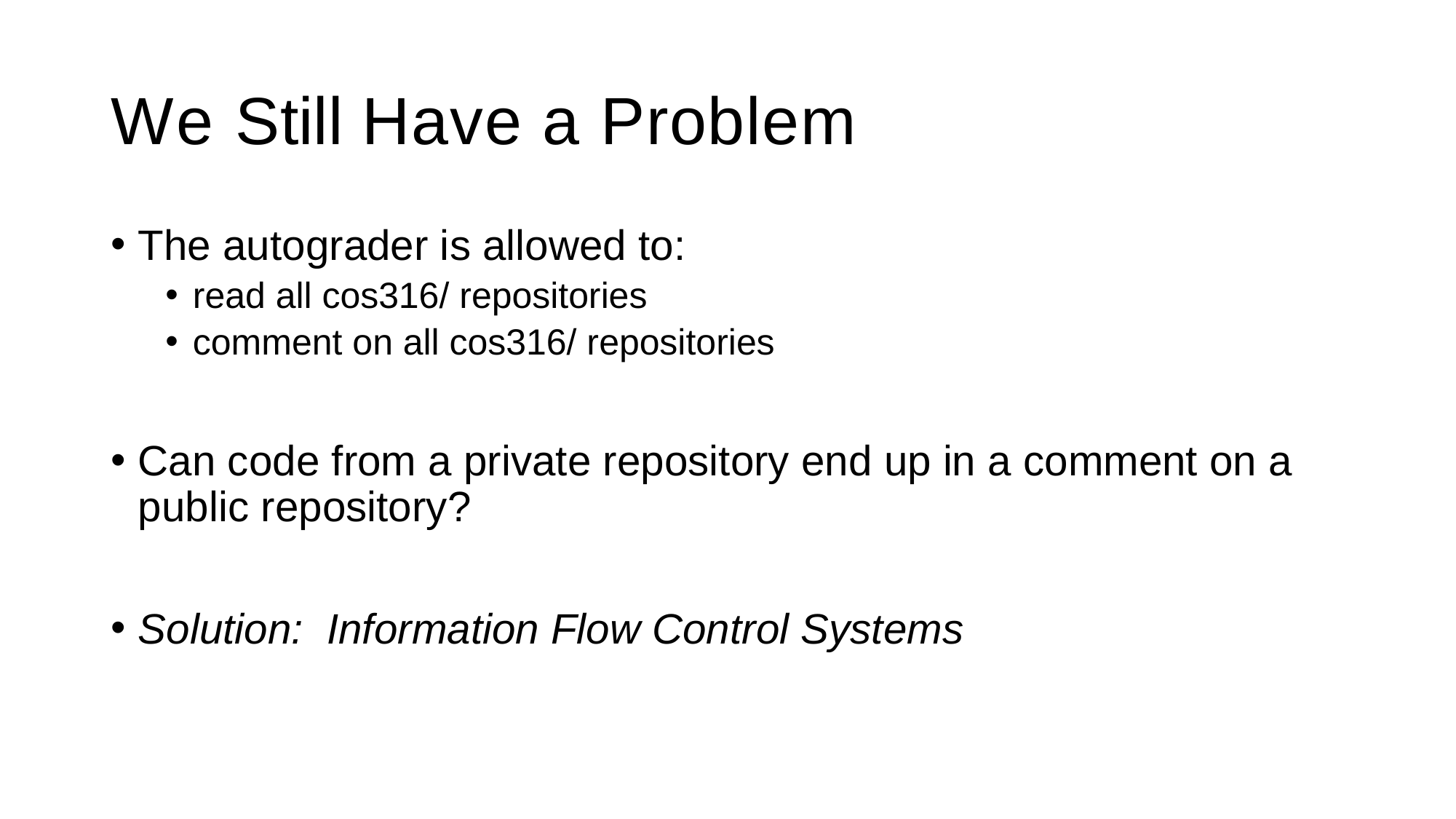

# We Still Have a Problem
The autograder is allowed to:
read all cos316/ repositories
comment on all cos316/ repositories

Can code from a private repository end up in a comment on a public repository?

Solution:  Information Flow Control Systems